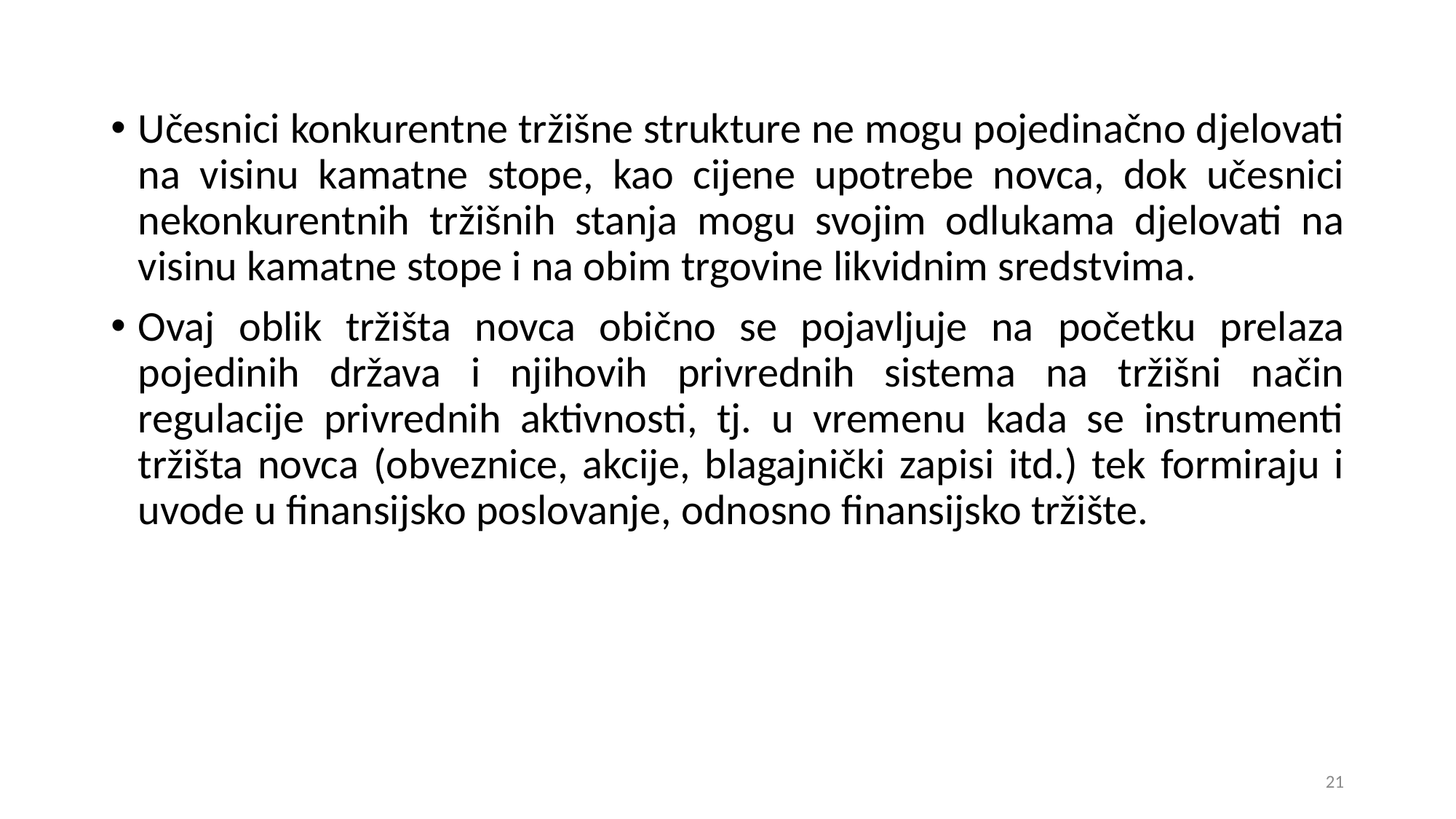

Učesnici konkurentne tržišne strukture ne mogu pojedinačno djelovati na visinu kamatne stope, kao cijene upotrebe novca, dok učesnici nekonkurentnih tržišnih stanja mogu svojim odlukama djelovati na visinu kamatne stope i na obim trgovine likvidnim sredstvima.
Ovaj oblik tržišta novca obično se pojavljuje na početku prelaza pojedinih država i njihovih privrednih sistema na tržišni način regulacije privrednih aktivnosti, tj. u vremenu kada se instrumenti tržišta novca (obveznice, akcije, blagajnički zapisi itd.) tek formiraju i uvode u finansijsko poslovanje, odnosno finansijsko tržište.

21